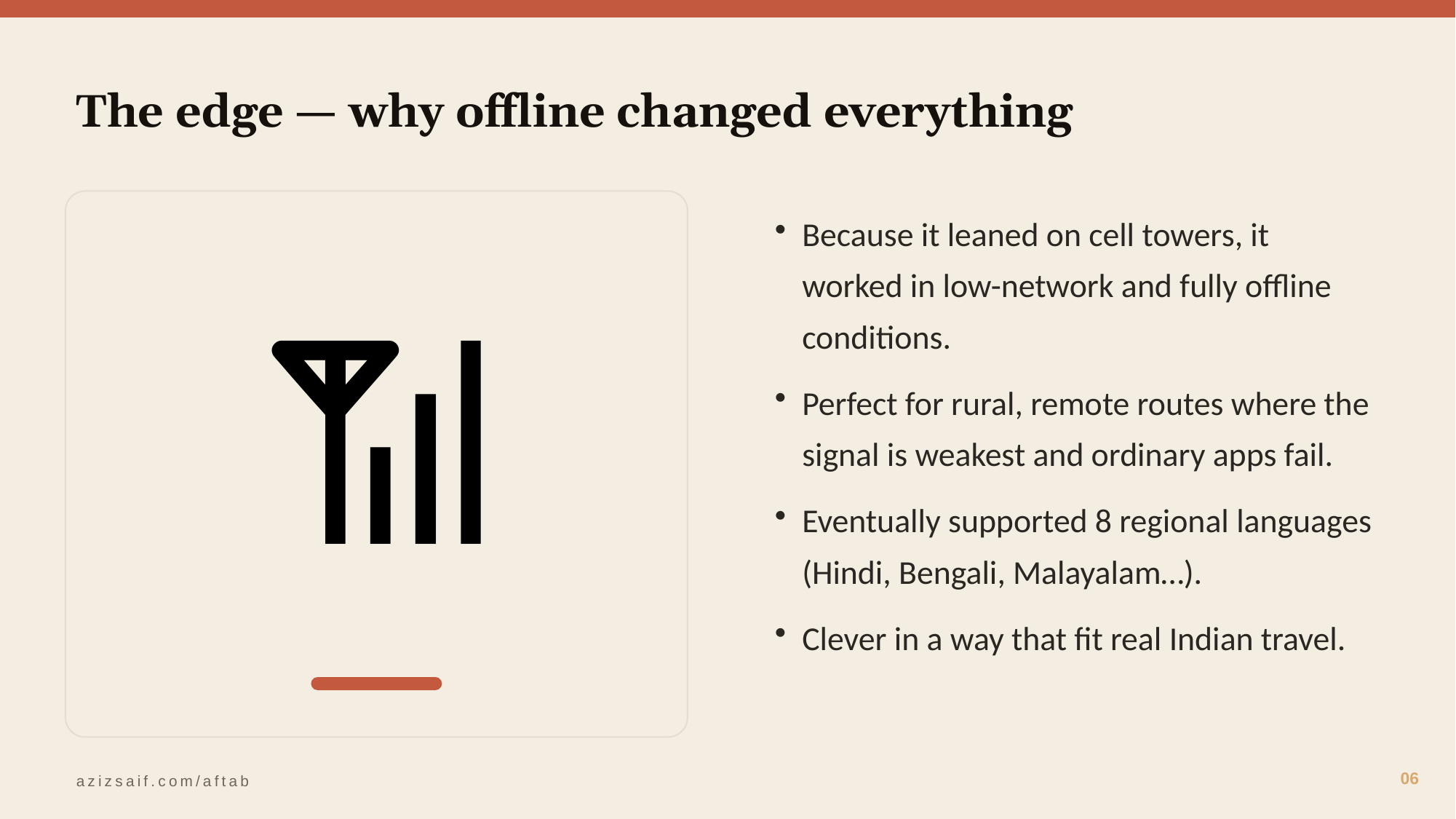

The edge — why offline changed everything

📶
Because it leaned on cell towers, it worked in low-network and fully offline conditions.
Perfect for rural, remote routes where the signal is weakest and ordinary apps fail.
Eventually supported 8 regional languages (Hindi, Bengali, Malayalam…).
Clever in a way that fit real Indian travel.

06
azizsaif.com/aftab